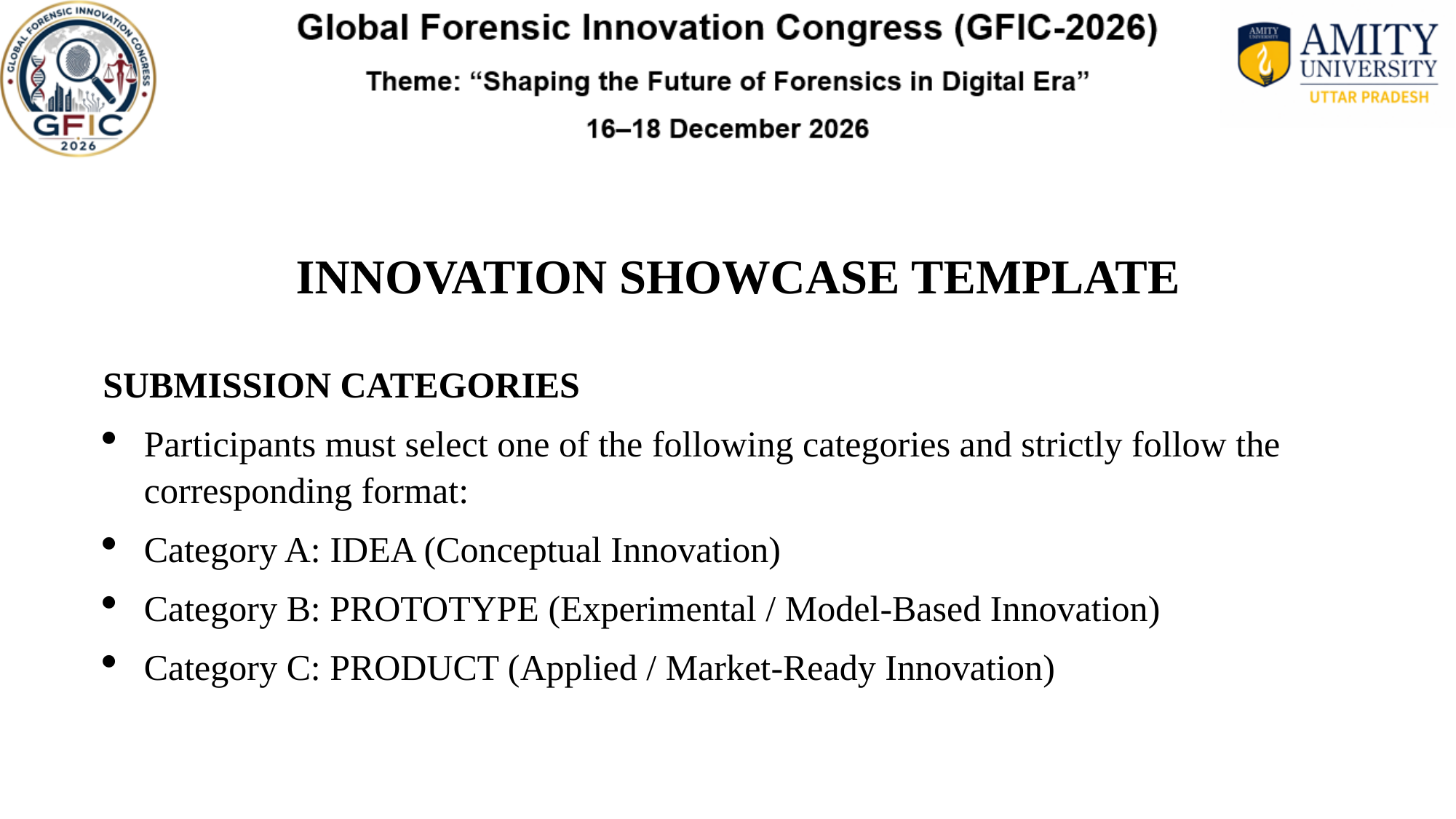

INNOVATION SHOWCASE TEMPLATE

SUBMISSION CATEGORIES
Participants must select one of the following categories and strictly follow the corresponding format:
Category A: IDEA (Conceptual Innovation)
Category B: PROTOTYPE (Experimental / Model-Based Innovation)
Category C: PRODUCT (Applied / Market-Ready Innovation)